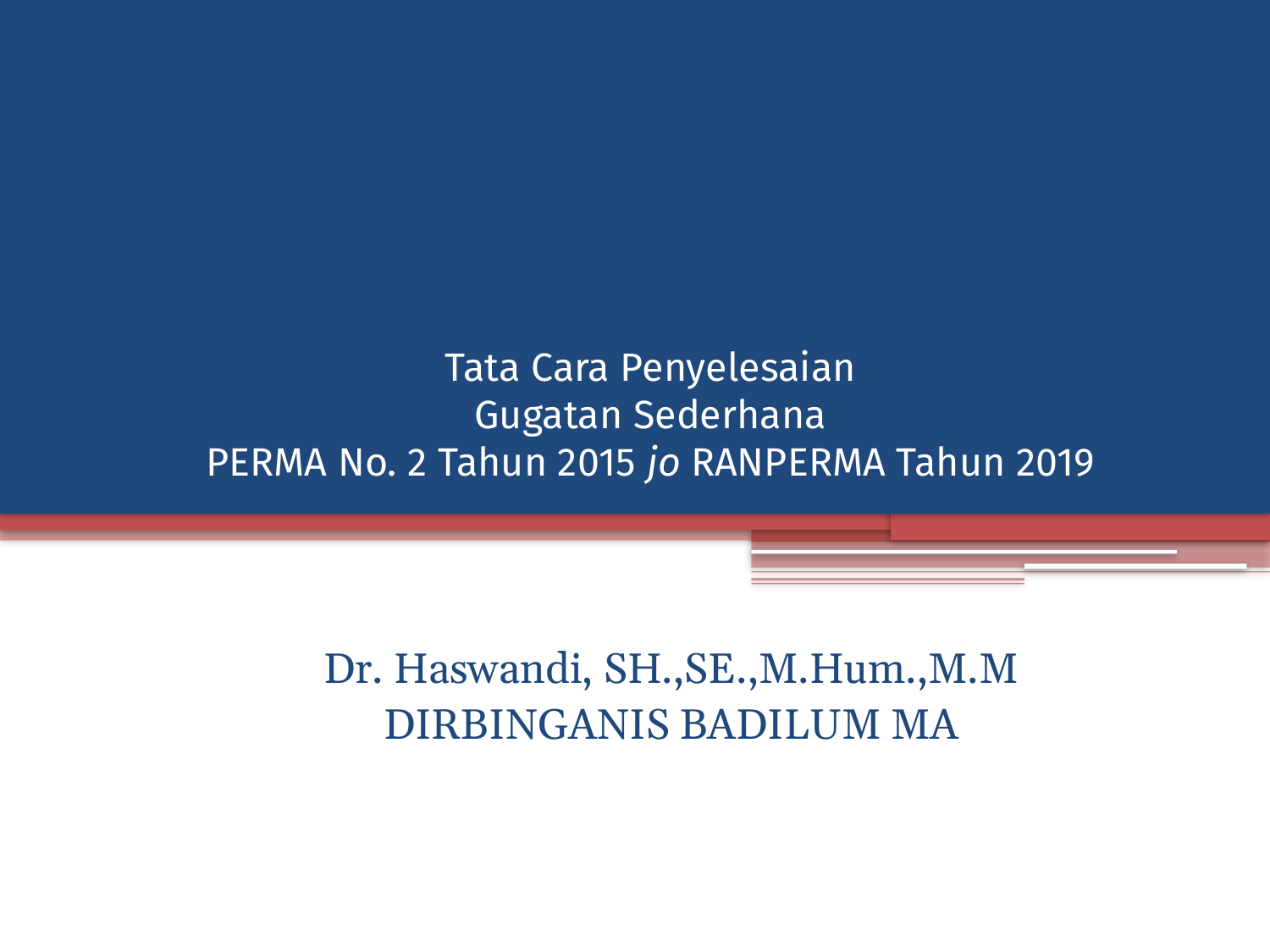

# Tata Cara Penyelesaian Gugatan Sederhana PERMA No. 2 Tahun 2015 jo RANPERMA Tahun 2019
Dr. Haswandi, SH.,SE.,M.Hum.,M.M
DIRBINGANIS BADILUM MA